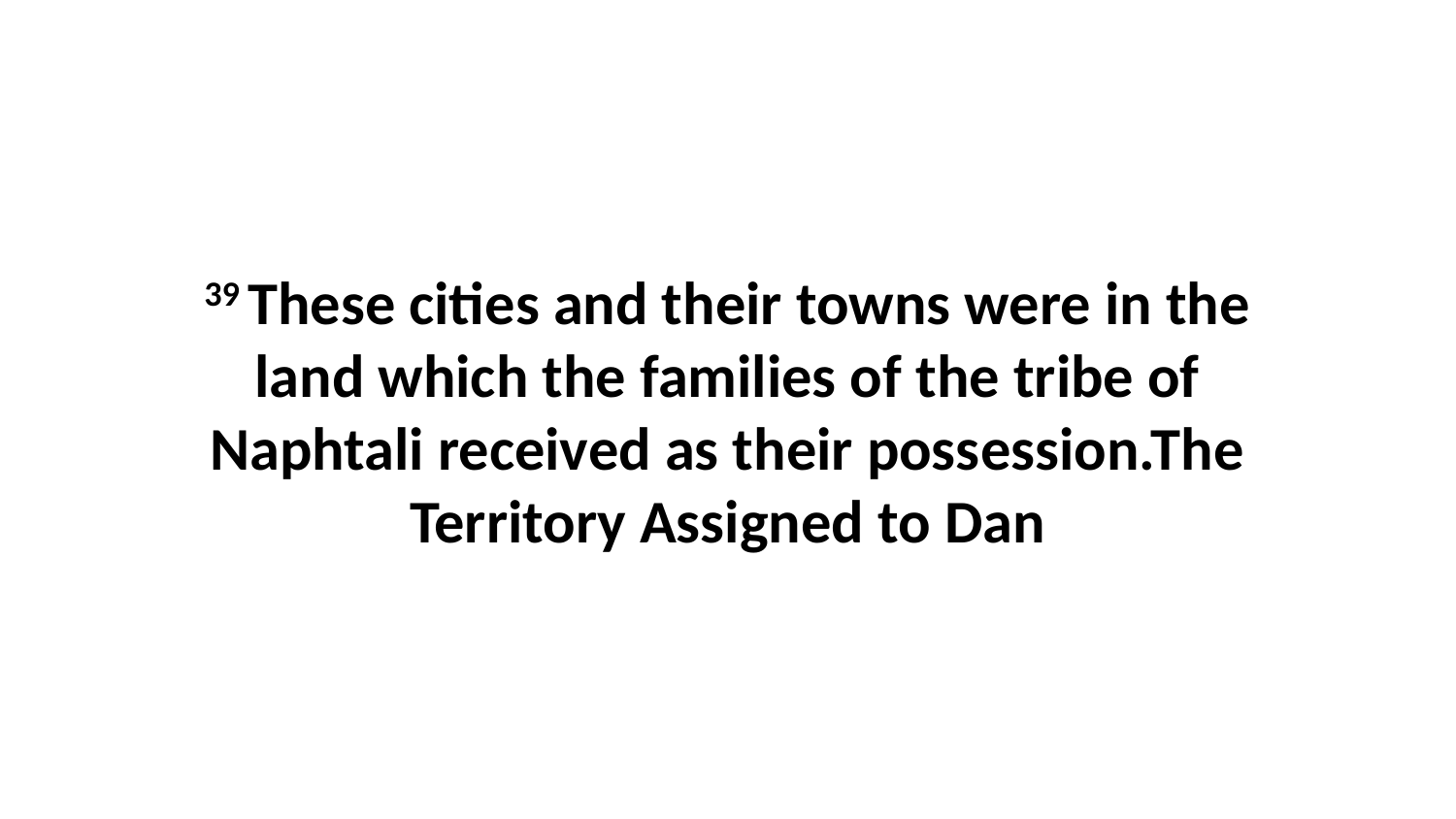

39 These cities and their towns were in the land which the families of the tribe of Naphtali received as their possession.The Territory Assigned to Dan